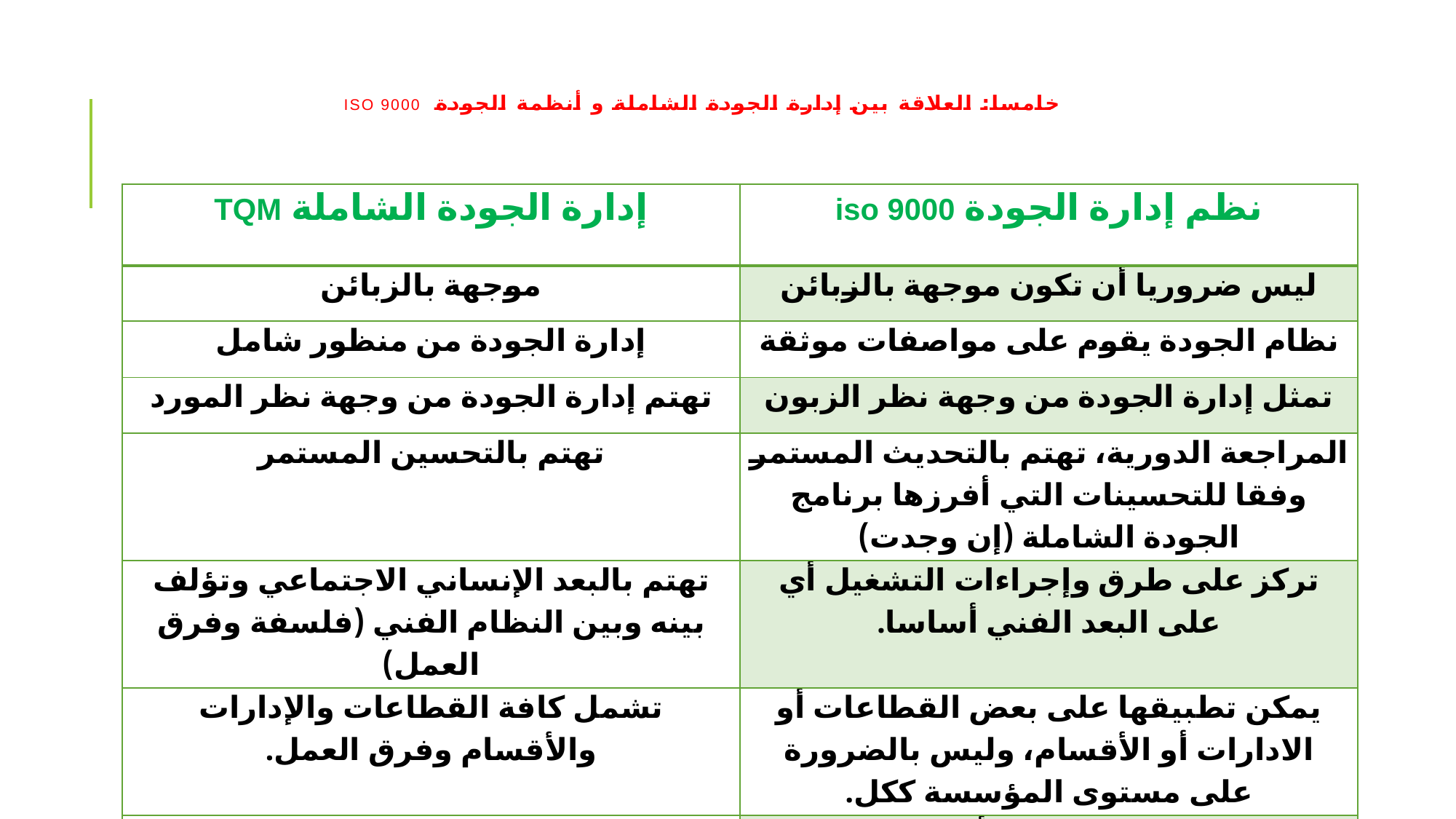

# خامسا: العلاقة بين إدارة الجودة الشاملة و أنظمة الجودة  iso 9000
| إدارة الجودة الشاملة TQM | نظم إدارة الجودة iso 9000 |
| --- | --- |
| موجهة بالزبائن | ليس ضروريا أن تكون موجهة بالزبائن |
| إدارة الجودة من منظور شامل | نظام الجودة يقوم على مواصفات موثقة |
| تهتم إدارة الجودة من وجهة نظر المورد | تمثل إدارة الجودة من وجهة نظر الزبون |
| تهتم بالتحسين المستمر | المراجعة الدورية، تهتم بالتحديث المستمر وفقا للتحسينات التي أفرزها برنامج الجودة الشاملة (إن وجدت) |
| تهتم بالبعد الإنساني الاجتماعي وتؤلف بينه وبين النظام الفني (فلسفة وفرق العمل) | تركز على طرق وإجراءات التشغيل أي على البعد الفني أساسا. |
| تشمل كافة القطاعات والإدارات والأقسام وفرق العمل. | يمكن تطبيقها على بعض القطاعات أو الادارات أو الأقسام، وليس بالضرورة على مستوى المؤسسة ككل. |
| يتولى مسؤوليتها كل فرد في المؤسسة (كل القطاعات والإدارات والأقسام وفرق العمل)، تحتاج إلى إحداث تغيير شامل للمفاهيم والنظم ومراحل التشغيل. | يتولى مسؤوليتها قسم أو إدارة مراقبة الجودة. وقد لا تتطلب إجراء تعديلات جوهرية في الأوضاع الحالية. |